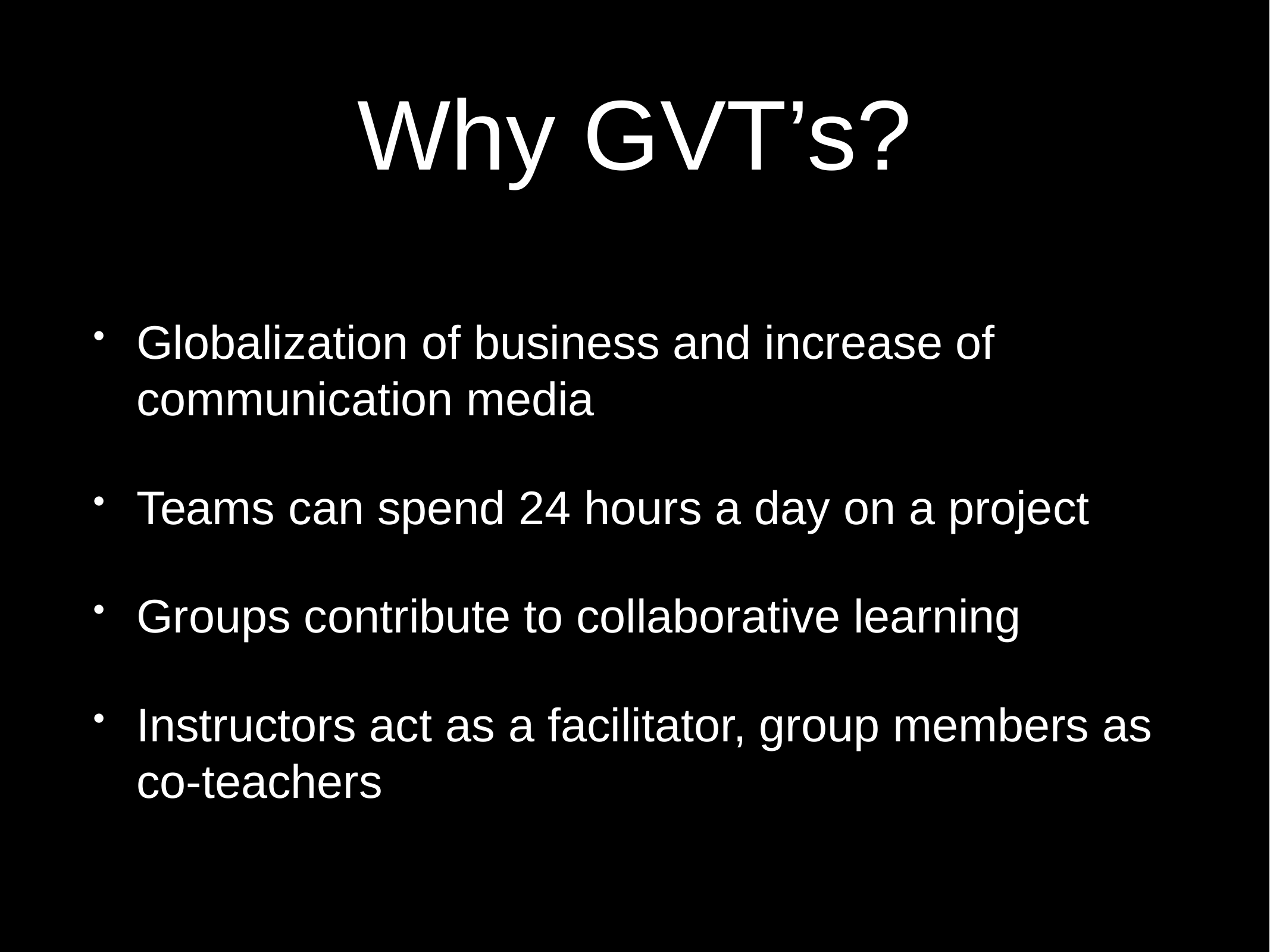

# Why GVT’s?
Globalization of business and increase of communication media
Teams can spend 24 hours a day on a project
Groups contribute to collaborative learning
Instructors act as a facilitator, group members as co-teachers